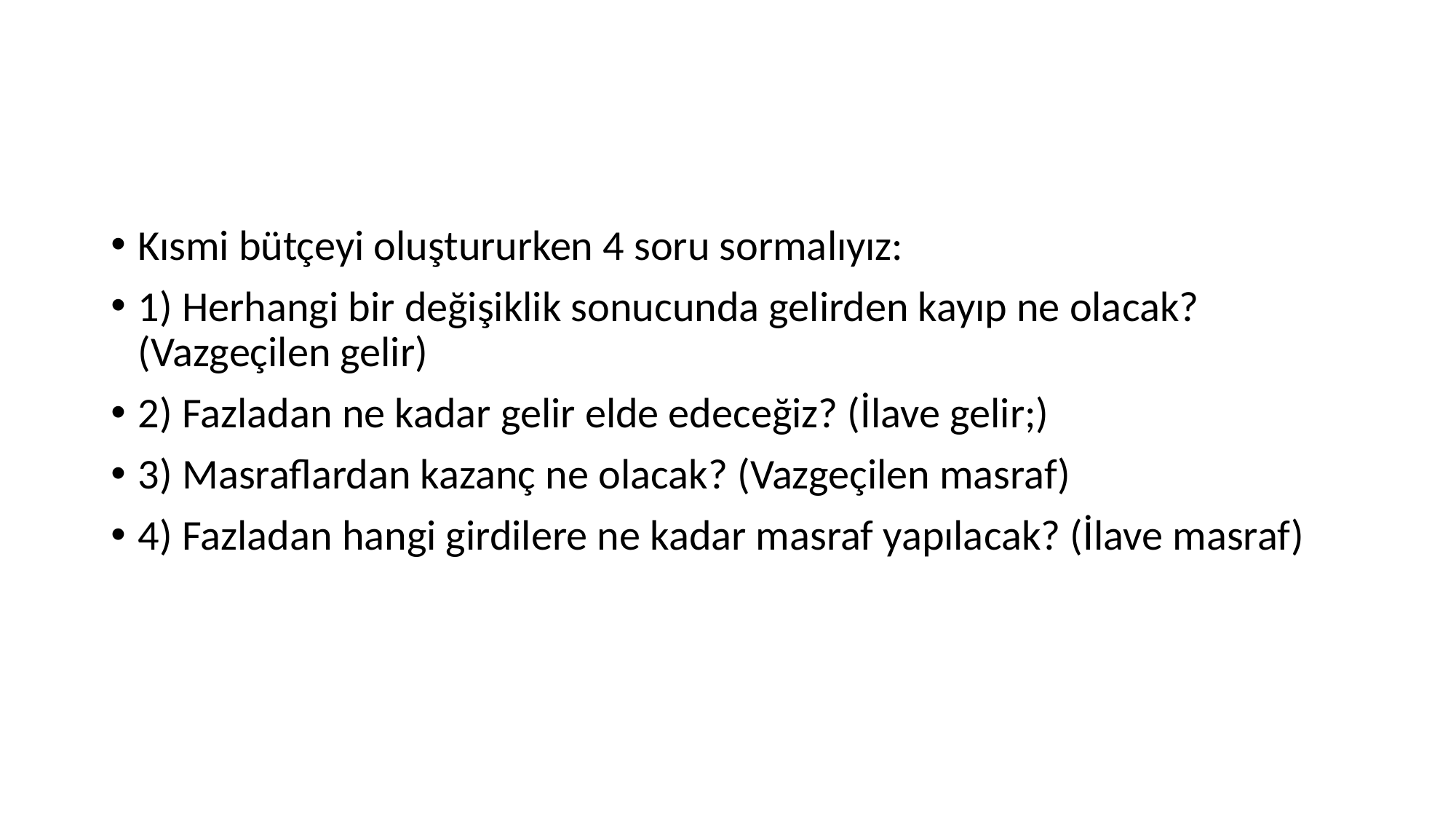

#
Kısmi bütçeyi oluştururken 4 soru sormalıyız:
1) Herhangi bir değişiklik sonucunda gelirden kayıp ne olacak? (Vazgeçilen gelir)
2) Fazladan ne kadar gelir elde edeceğiz? (İlave gelir;)
3) Masraflardan kazanç ne olacak? (Vazgeçilen masraf)
4) Fazladan hangi girdilere ne kadar masraf yapılacak? (İlave masraf)